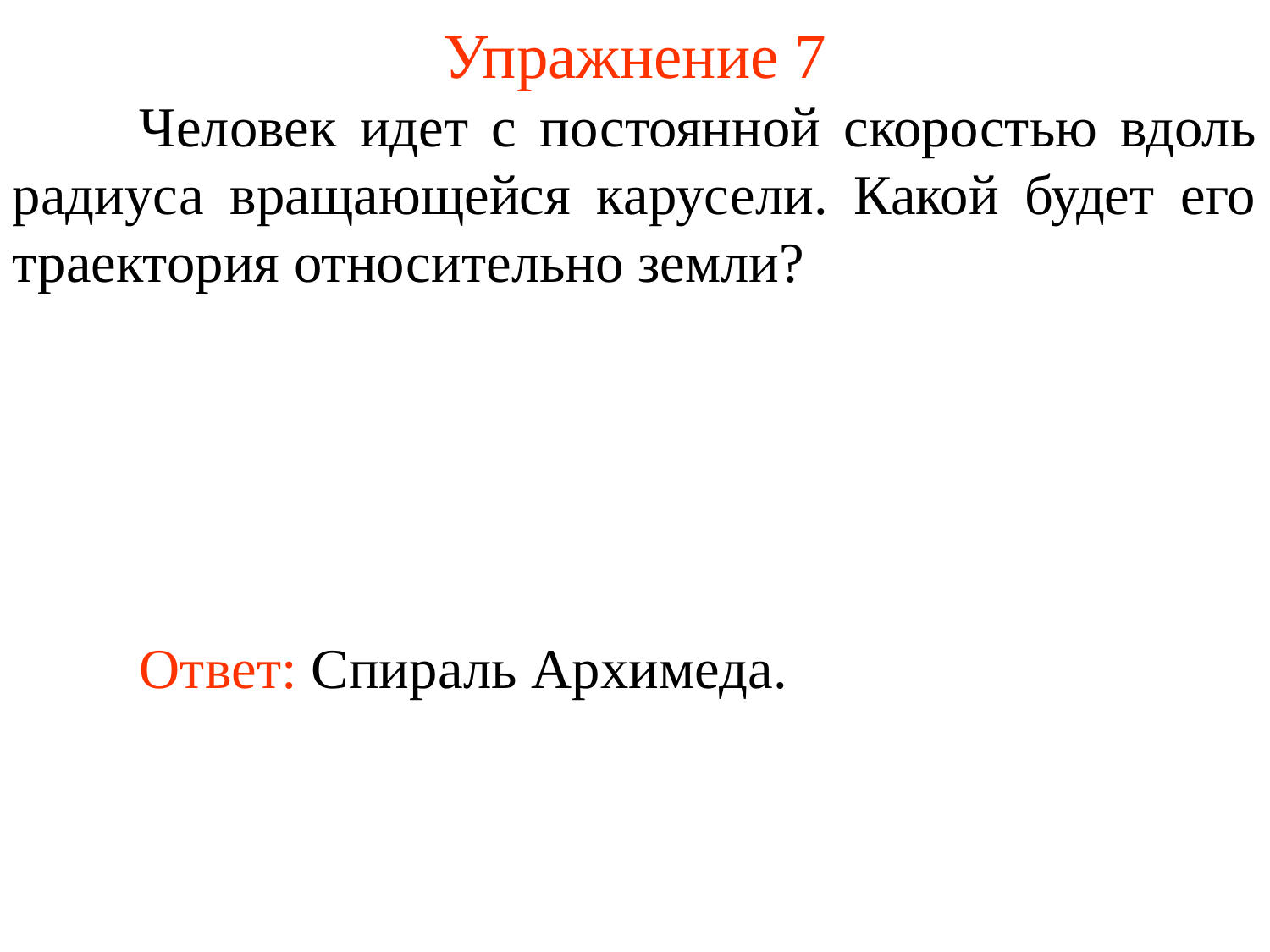

# Упражнение 7
	Человек идет с постоянной скоростью вдоль радиуса вращающейся карусели. Какой будет его траектория относительно земли?
Ответ: Спираль Архимеда.